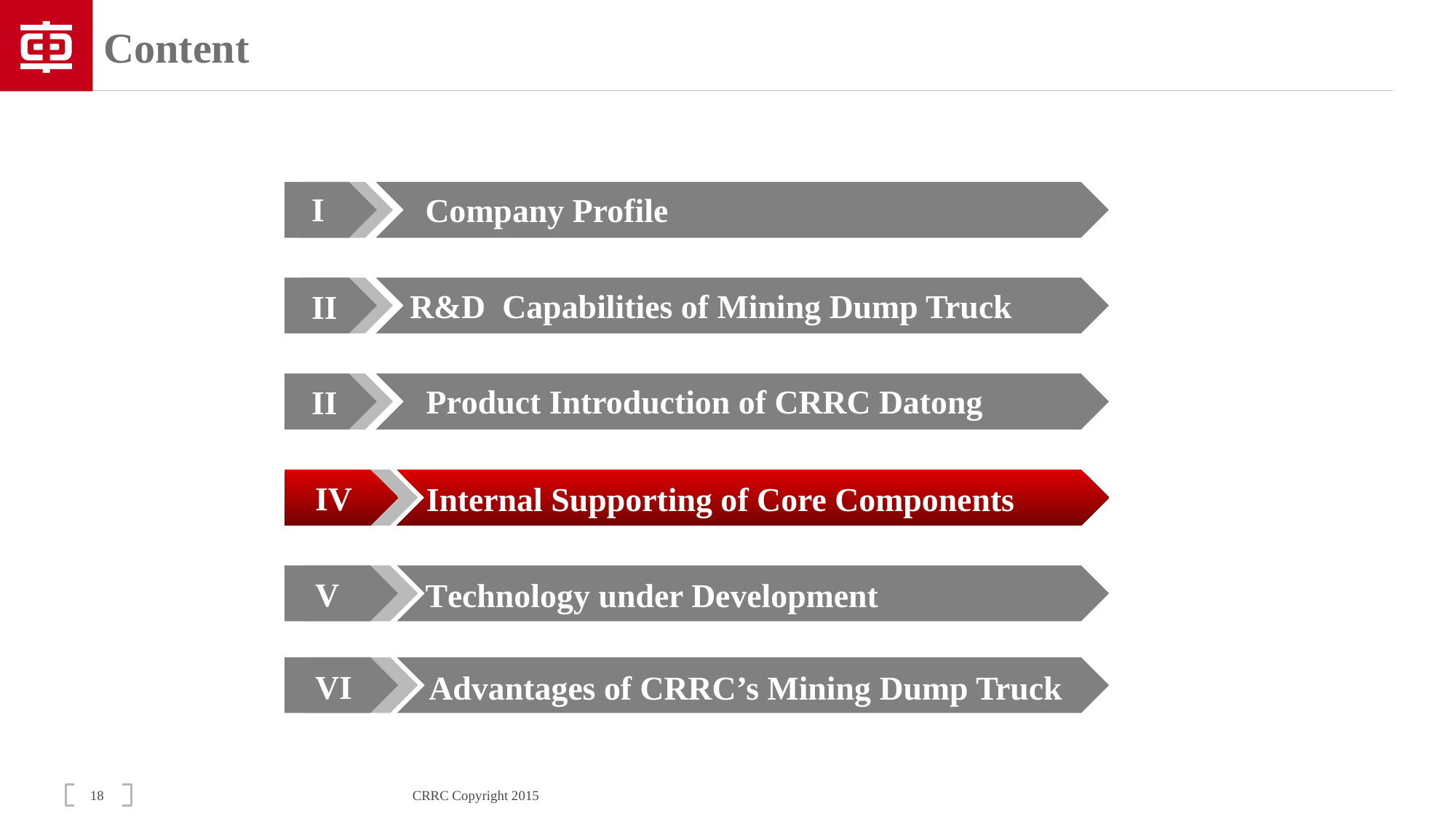

# Content

I
Company Profile

R&D  Capabilities of Mining Dump Truck

II

Product Introduction of CRRC Datong
III

IV
Internal Supporting of Core Components

V
Technology under Development

VI
Advantages of CRRC’s Mining Dump Truck

18
CRRC Copyright 2015